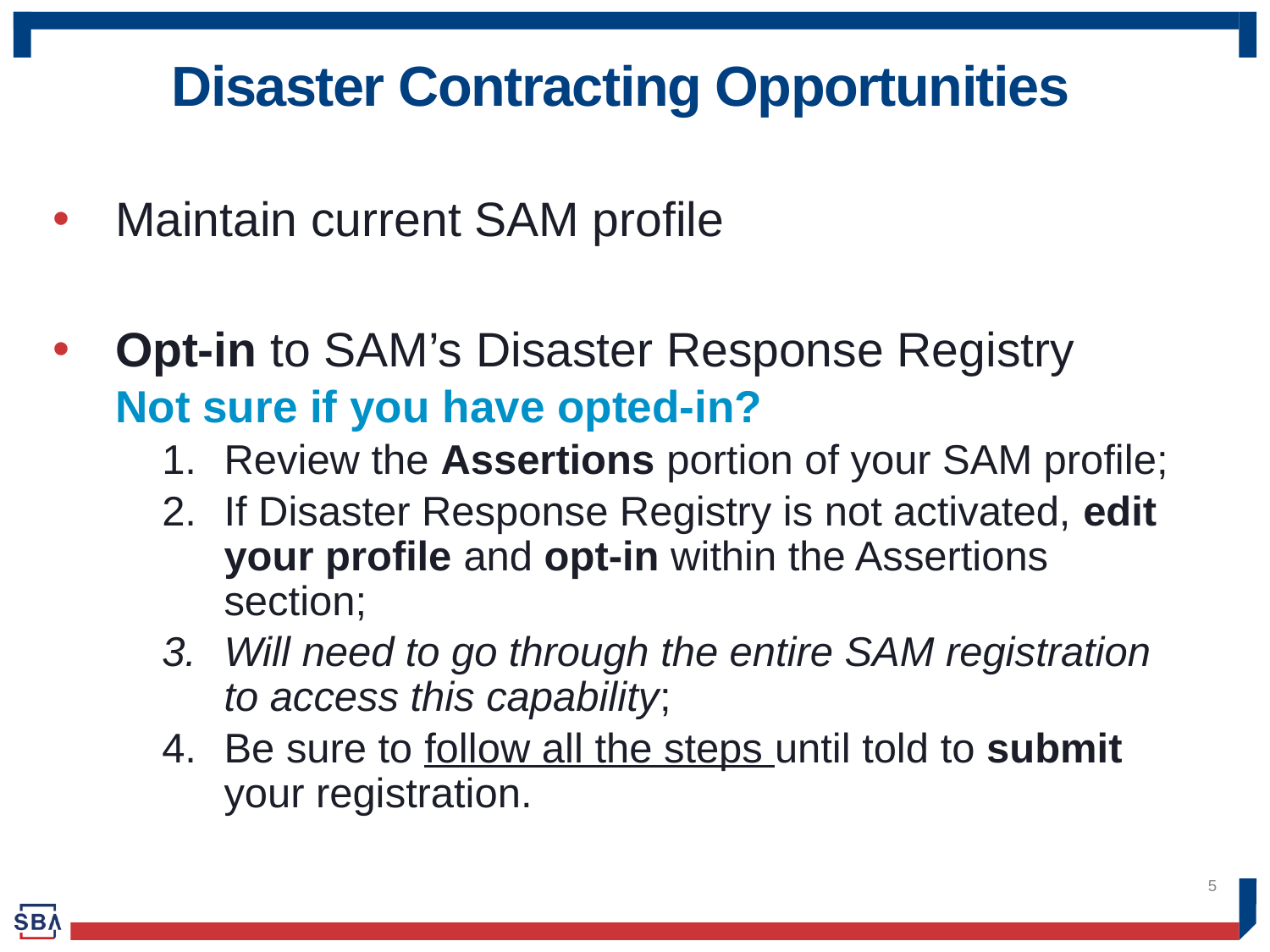

# Disaster Contracting Opportunities
Maintain current SAM profile

Opt-in to SAM’s Disaster Response Registry
Not sure if you have opted-in?
Review the Assertions portion of your SAM profile;
If Disaster Response Registry is not activated, edit your profile and opt-in within the Assertions section;
Will need to go through the entire SAM registration to access this capability;
Be sure to follow all the steps until told to submit your registration.
5